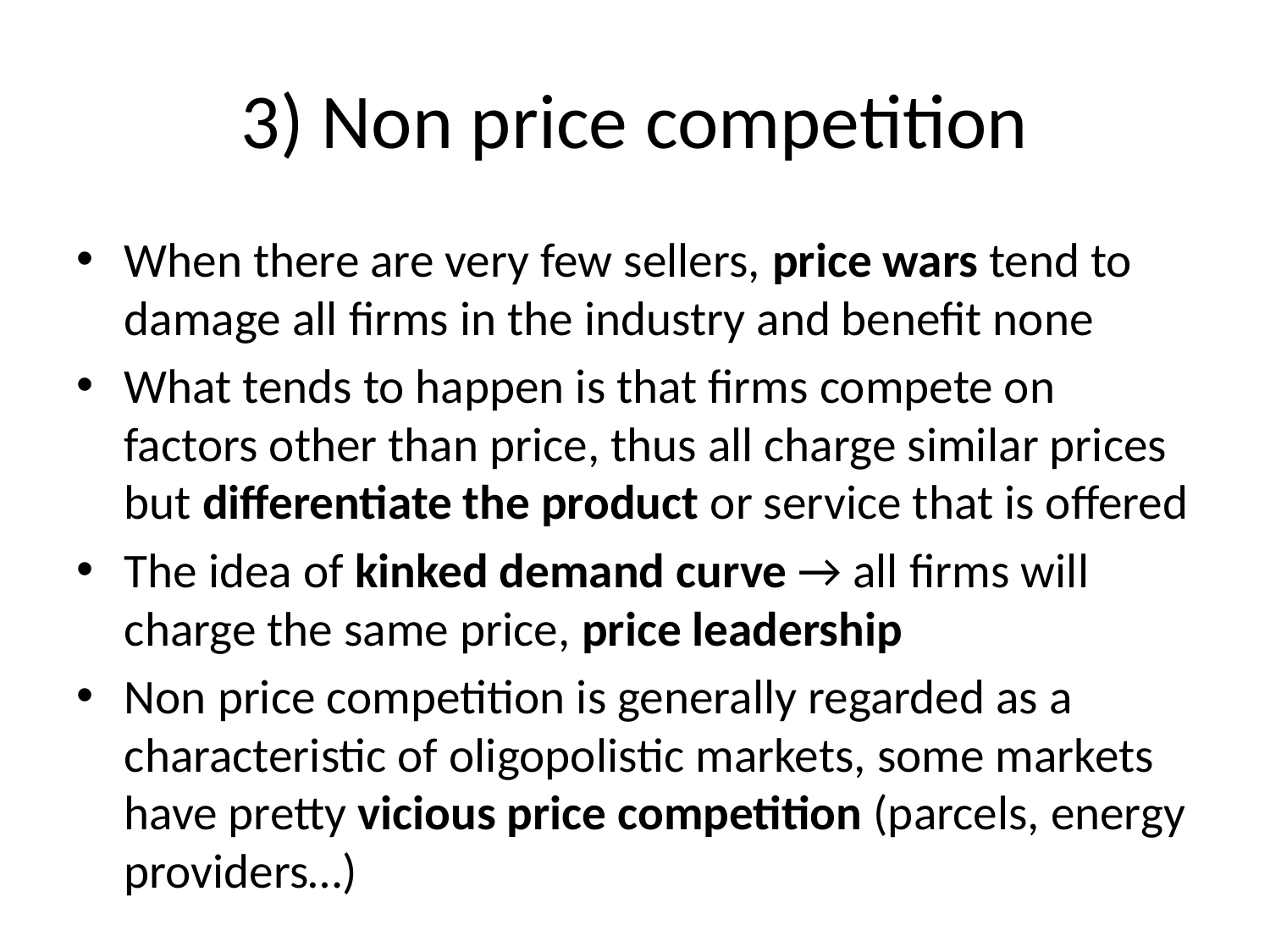

# 3) Non price competition
When there are very few sellers, price wars tend to damage all firms in the industry and benefit none
What tends to happen is that firms compete on factors other than price, thus all charge similar prices but differentiate the product or service that is offered
The idea of kinked demand curve → all firms will charge the same price, price leadership
Non price competition is generally regarded as a characteristic of oligopolistic markets, some markets have pretty vicious price competition (parcels, energy providers…)